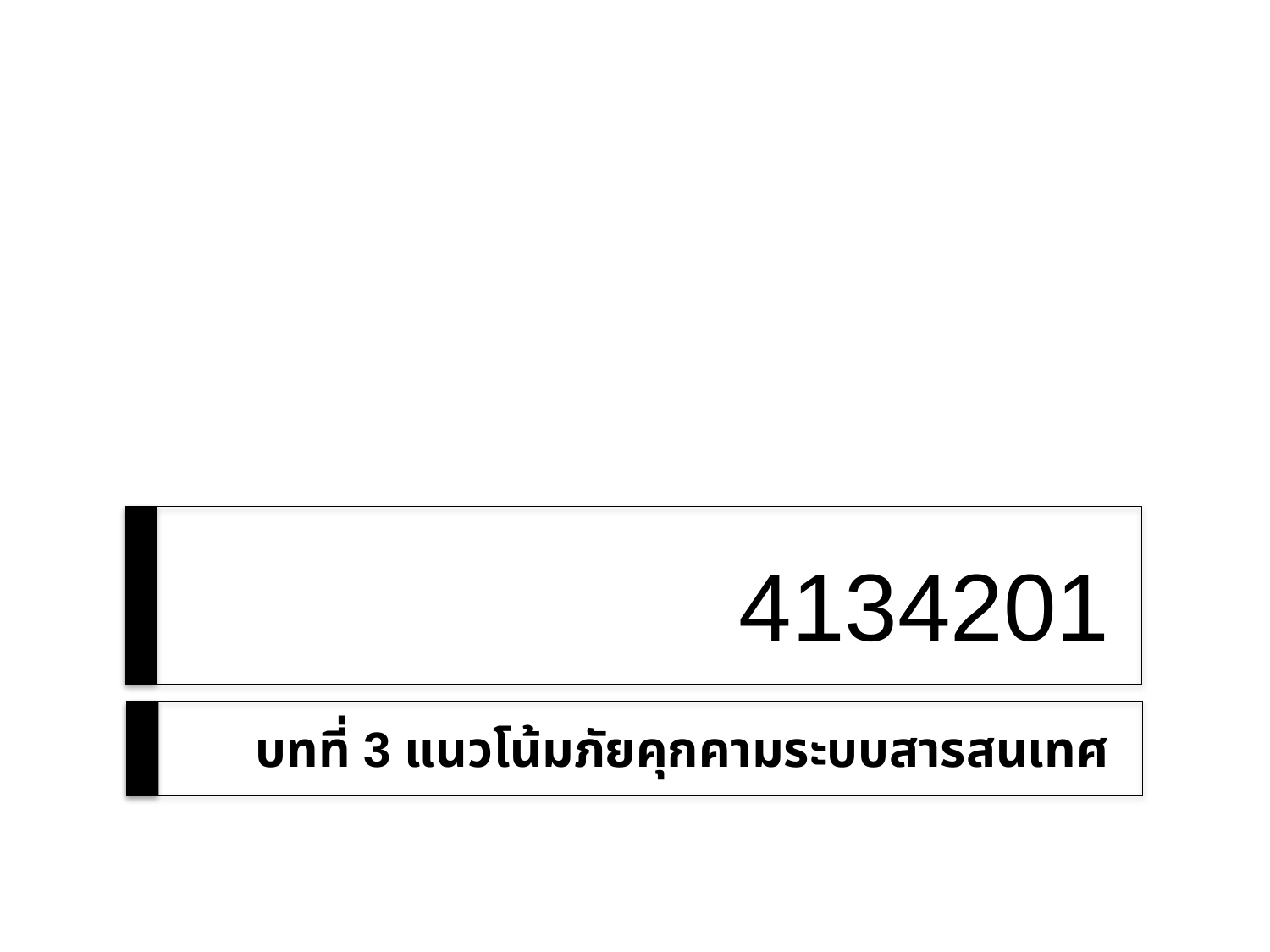

# 4134201
บทที่ 3 แนวโน้มภัยคุกคามระบบสารสนเทศ